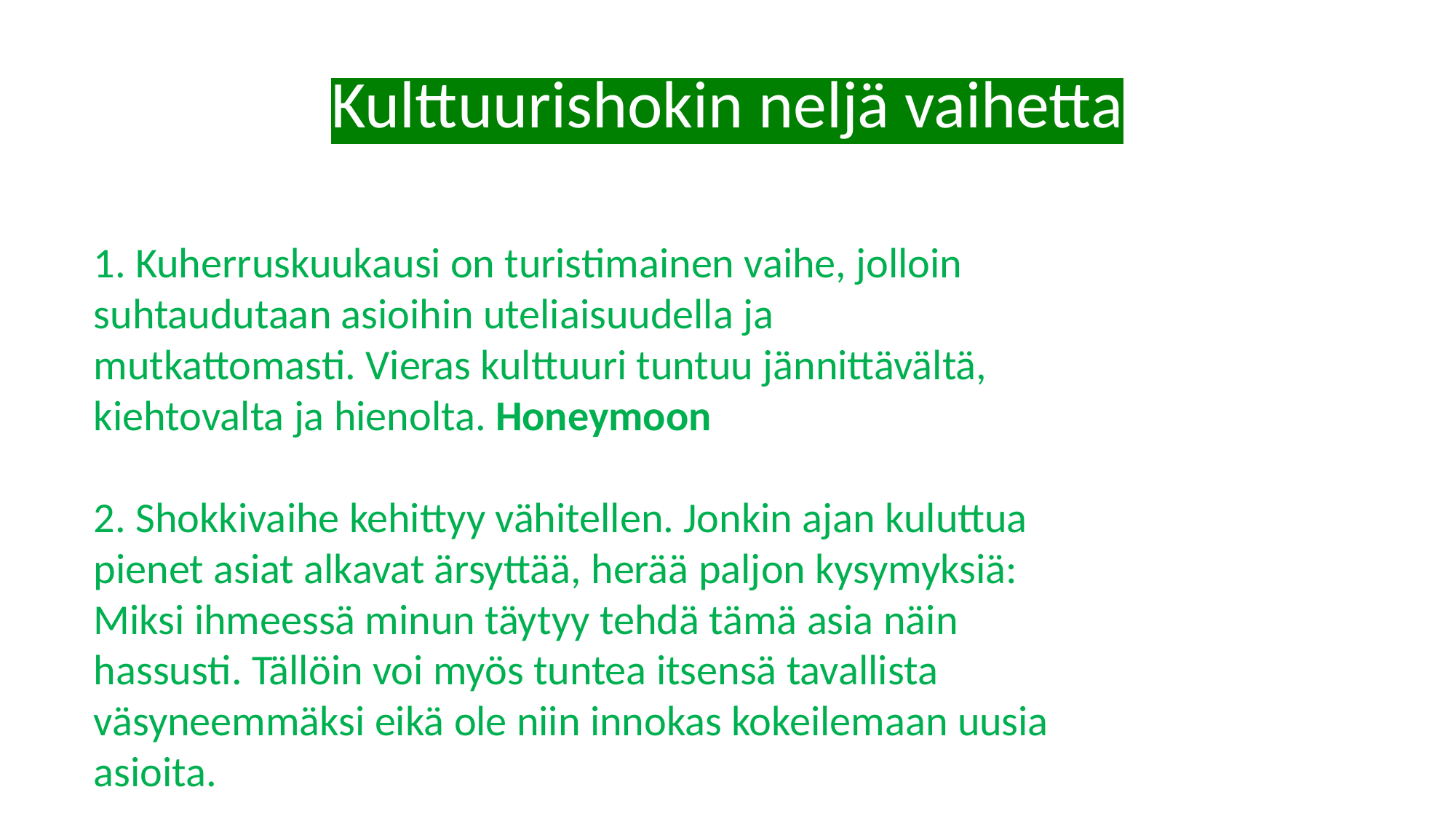

# Kulttuurishokin neljä vaihetta

1. Kuherruskuukausi on turistimainen vaihe, jolloin suhtaudutaan asioihin uteliaisuudella ja mutkattomasti. Vieras kulttuuri tuntuu jännittävältä, kiehtovalta ja hienolta. Honeymoon

2. Shokkivaihe kehittyy vähitellen. Jonkin ajan kuluttua pienet asiat alkavat ärsyttää, herää paljon kysymyksiä: Miksi ihmeessä minun täytyy tehdä tämä asia näin hassusti. Tällöin voi myös tuntea itsensä tavallista väsyneemmäksi eikä ole niin innokas kokeilemaan uusia asioita.